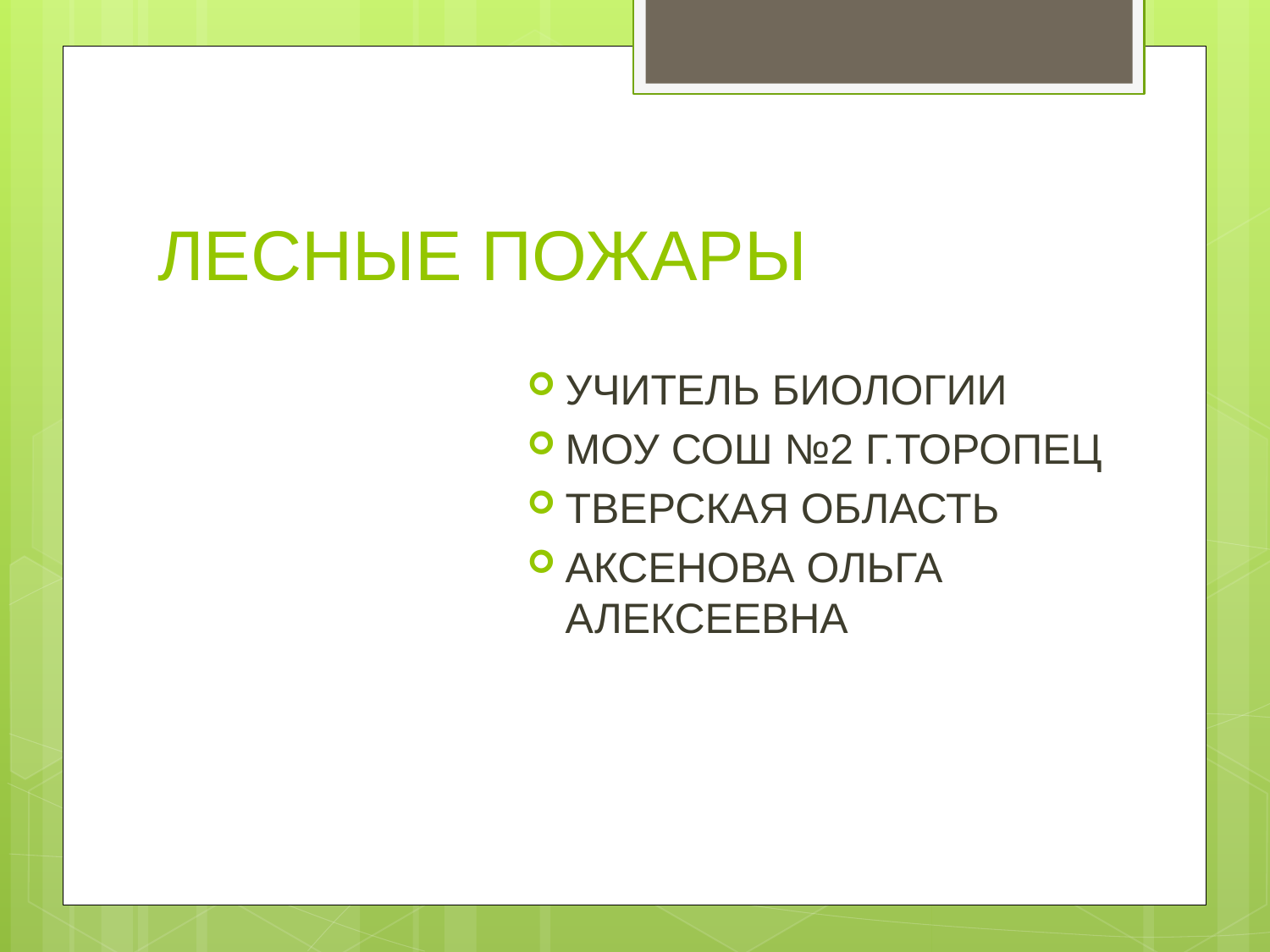

# ЛЕСНЫЕ ПОЖАРЫ
УЧИТЕЛЬ БИОЛОГИИ
МОУ СОШ №2 Г.ТОРОПЕЦ
ТВЕРСКАЯ ОБЛАСТЬ
АКСЕНОВА ОЛЬГА АЛЕКСЕЕВНА